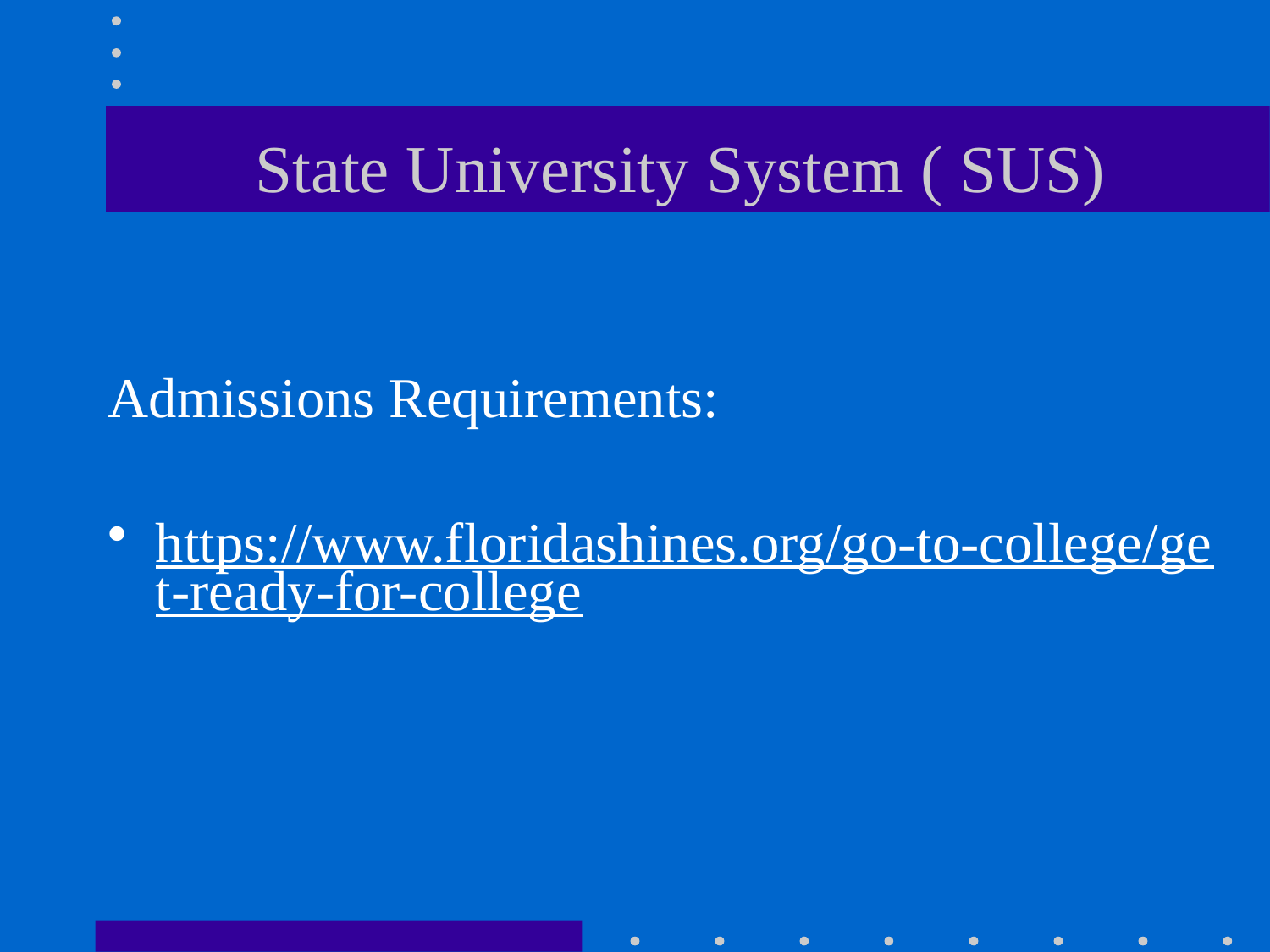

# State University System ( SUS)

Admissions Requirements:

https://www.floridashines.org/go-to-college/get-ready-for-college